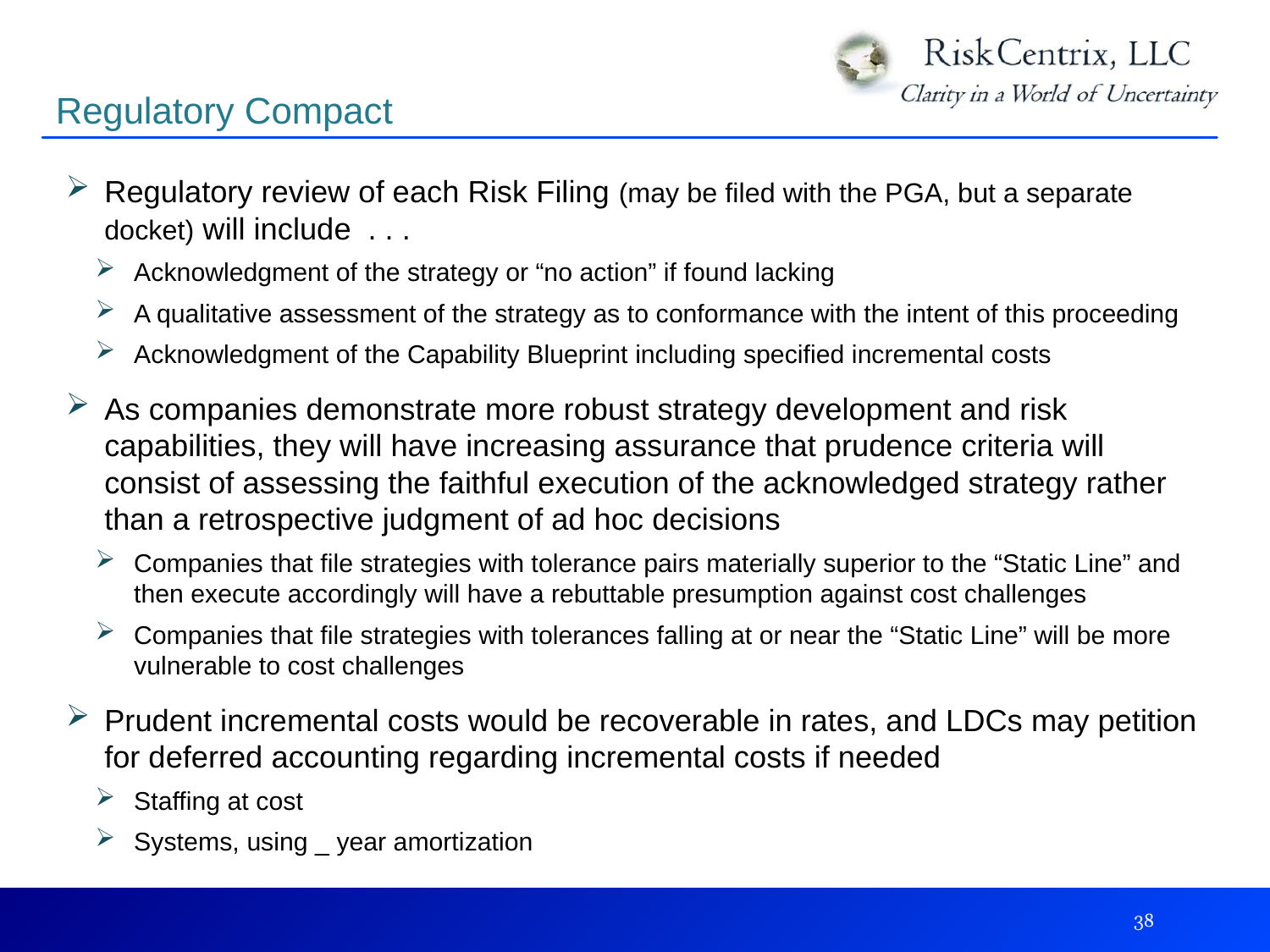

Regulatory Compact
Regulatory review of each Risk Filing (may be filed with the PGA, but a separate docket) will include  . . .
Acknowledgment of the strategy or “no action” if found lacking
A qualitative assessment of the strategy as to conformance with the intent of this proceeding
Acknowledgment of the Capability Blueprint including specified incremental costs
As companies demonstrate more robust strategy development and risk capabilities, they will have increasing assurance that prudence criteria will consist of assessing the faithful execution of the acknowledged strategy rather than a retrospective judgment of ad hoc decisions
Companies that file strategies with tolerance pairs materially superior to the “Static Line” and then execute accordingly will have a rebuttable presumption against cost challenges
Companies that file strategies with tolerances falling at or near the “Static Line” will be more vulnerable to cost challenges
Prudent incremental costs would be recoverable in rates, and LDCs may petition for deferred accounting regarding incremental costs if needed
Staffing at cost
Systems, using _ year amortization